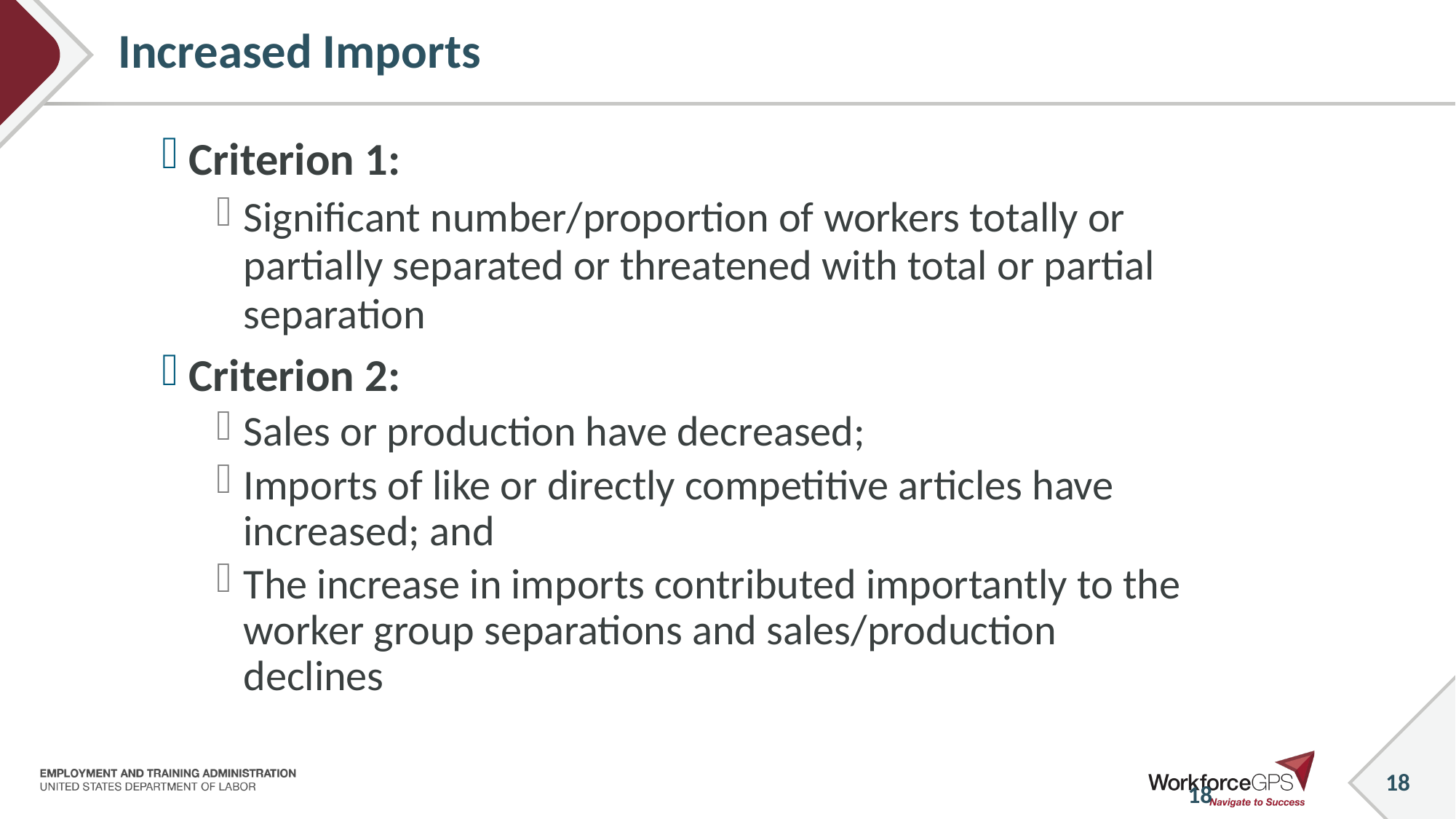

# Increased Imports
Criterion 1:
Significant number/proportion of workers totally or partially separated or threatened with total or partial separation
Criterion 2:
Sales or production have decreased;
Imports of like or directly competitive articles have increased; and
The increase in imports contributed importantly to the worker group separations and sales/production declines

18
18